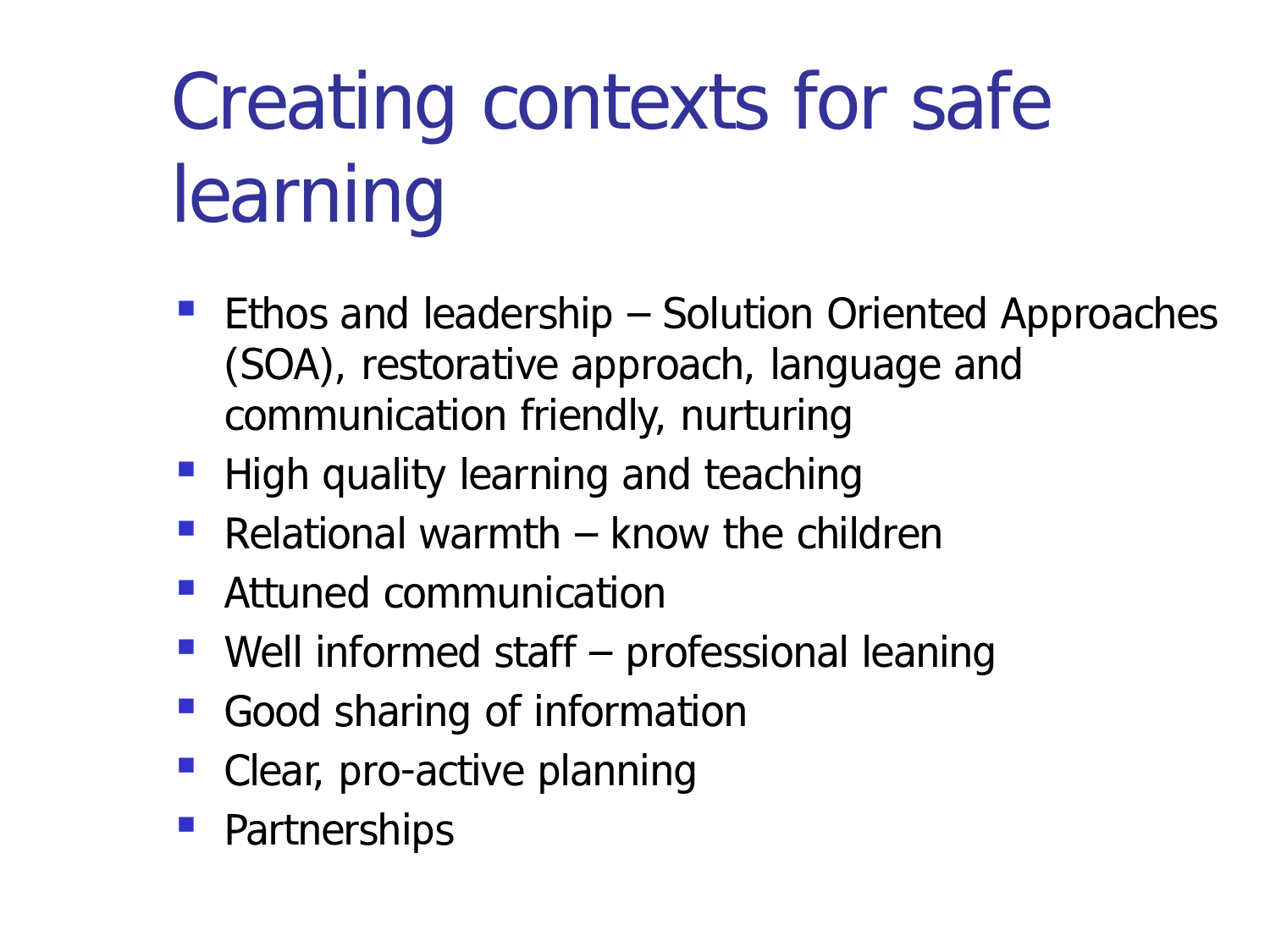

# Creating contexts for safe learning
Ethos and leadership – Solution Oriented Approaches (SOA), restorative approach, language and communication friendly, nurturing
High quality learning and teaching
Relational warmth – know the children
Attuned communication
Well informed staff – professional leaning
Good sharing of information
Clear, pro-active planning
Partnerships